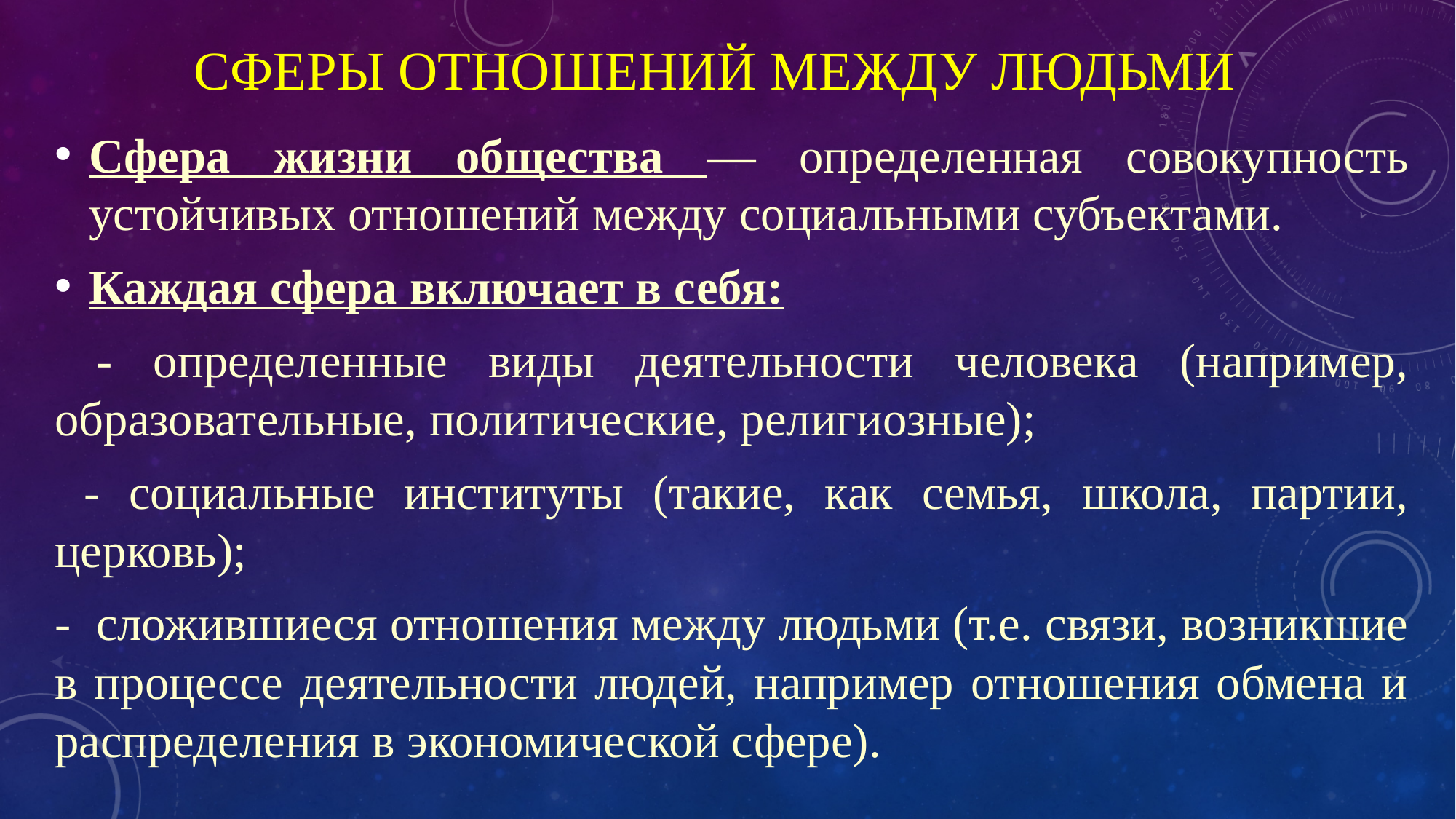

# Сферы отношений между людьми
Сфера жизни общества — определенная совокупность устойчивых отношений между социальными субъектами.
Каждая сфера включает в себя:
 - определенные виды деятельности человека (например, образовательные, политические, религиозные);
 - социальные институты (такие, как семья, школа, партии, церковь);
-  сложившиеся отношения между людьми (т.е. связи, возникшие в процессе деятельности людей, например отношения обмена и распределения в экономической сфере).